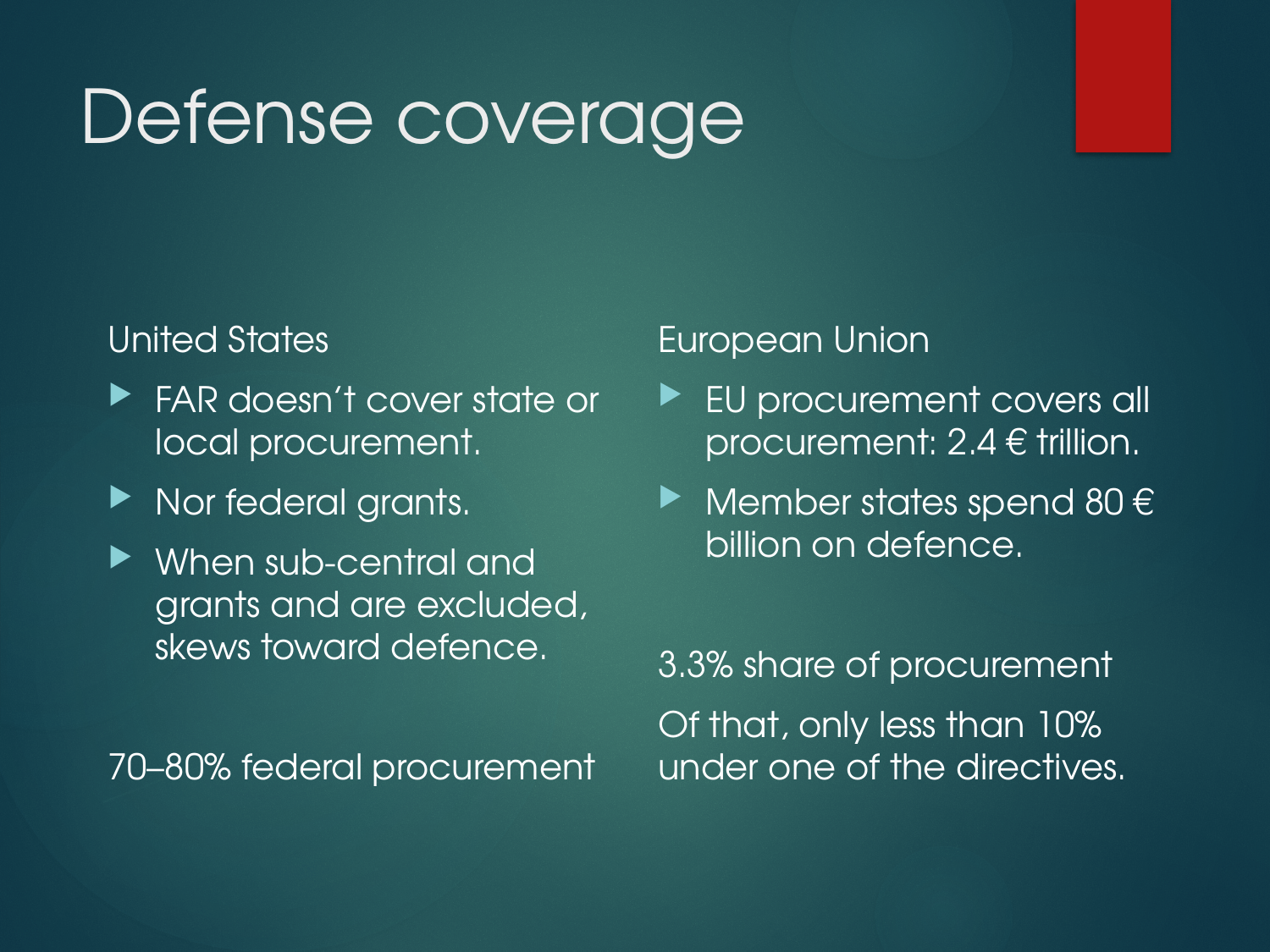

# Defense coverage
United States
FAR doesn’t cover state or local procurement.
Nor federal grants.
When sub-central and grants and are excluded, skews toward defence.

70–80% federal procurement

European Union
EU procurement covers all procurement: 2.4 € trillion.
Member states spend 80 € billion on defence.

3.3% share of procurement
Of that, only less than 10% under one of the directives.